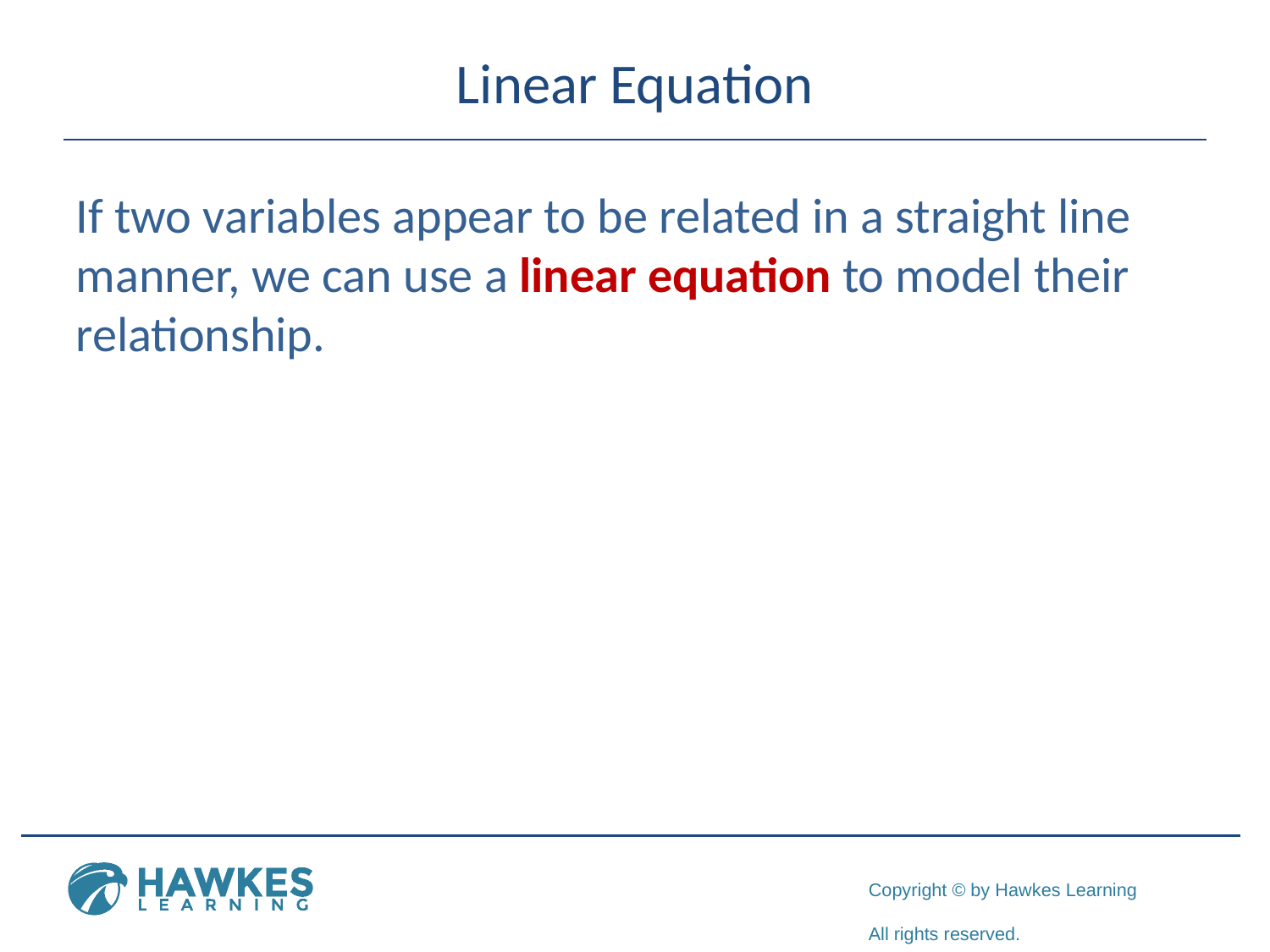

# Linear Equation
If two variables appear to be related in a straight line manner, we can use a linear equation to model their relationship.